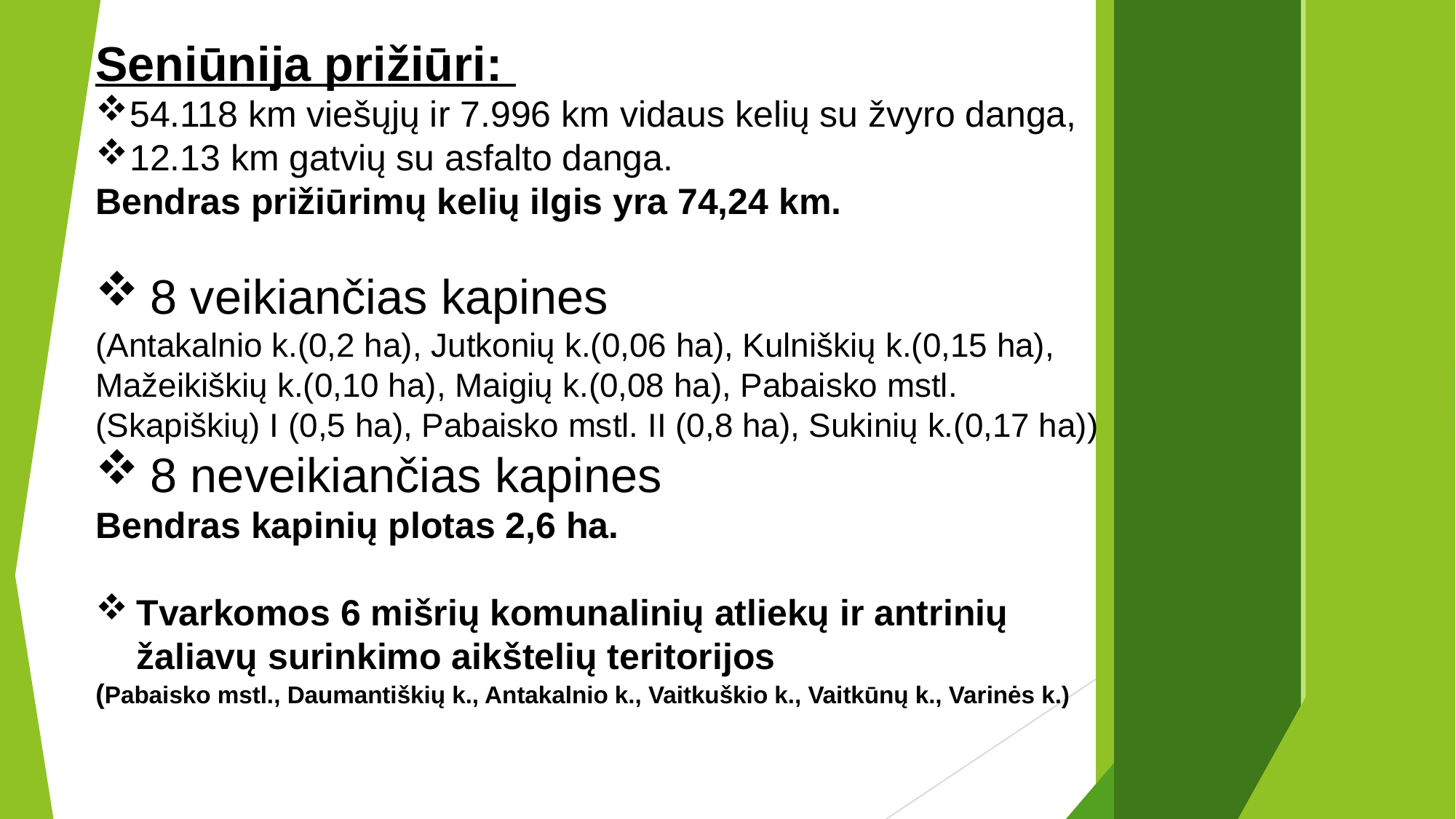

Seniūnija prižiūri:
54.118 km viešųjų ir 7.996 km vidaus kelių su žvyro danga,
12.13 km gatvių su asfalto danga.
Bendras prižiūrimų kelių ilgis yra 74,24 km.

8 veikiančias kapines
(Antakalnio k.(0,2 ha), Jutkonių k.(0,06 ha), Kulniškių k.(0,15 ha), Mažeikiškių k.(0,10 ha), Maigių k.(0,08 ha), Pabaisko mstl. (Skapiškių) I (0,5 ha), Pabaisko mstl. II (0,8 ha), Sukinių k.(0,17 ha))
8 neveikiančias kapines
Bendras kapinių plotas 2,6 ha.

Tvarkomos 6 mišrių komunalinių atliekų ir antrinių žaliavų surinkimo aikštelių teritorijos
(Pabaisko mstl., Daumantiškių k., Antakalnio k., Vaitkuškio k., Vaitkūnų k., Varinės k.)